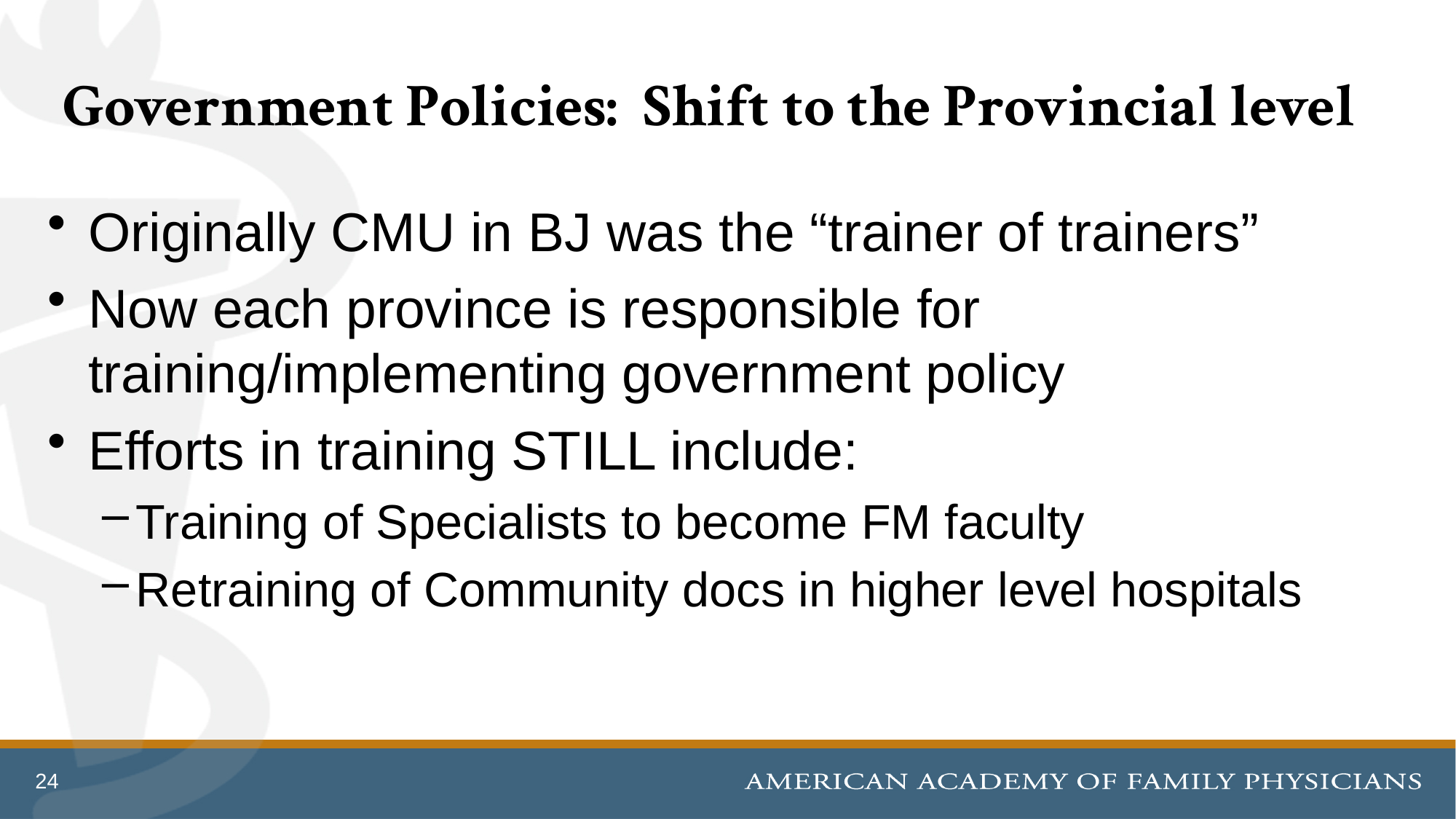

# Government Policies:  Shift to the Provincial level
Originally CMU in BJ was the “trainer of trainers”
Now each province is responsible for training/implementing government policy
Efforts in training STILL include:
Training of Specialists to become FM faculty
Retraining of Community docs in higher level hospitals

24